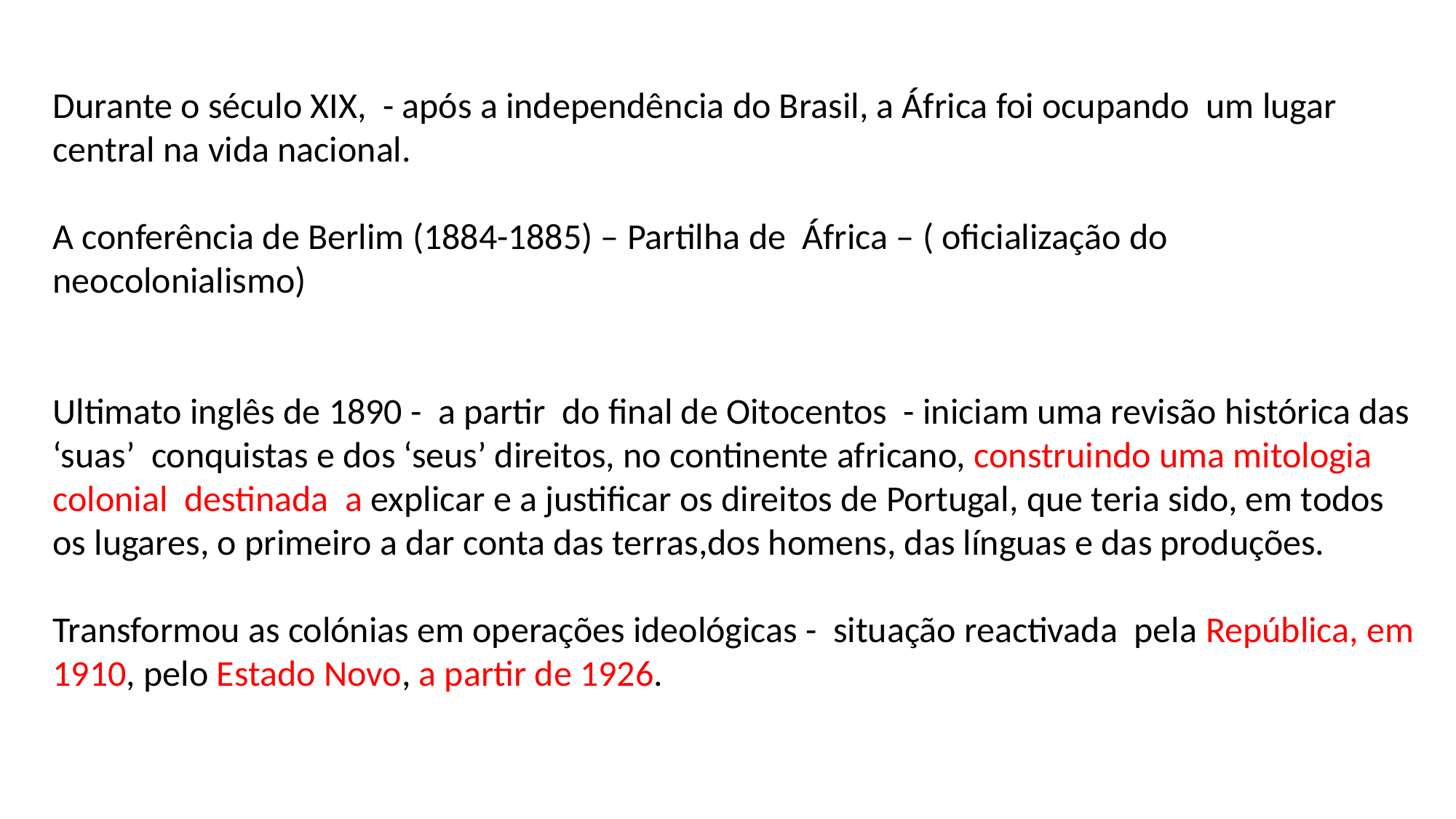

Durante o século XIX,  - após a independência do Brasil, a África foi ocupando  um lugar central na vida nacional.

A conferência de Berlim (1884-1885) – Partilha de  África – ( oficialização do neocolonialismo)

Ultimato inglês de 1890 -  a partir  do final de Oitocentos  - iniciam uma revisão histórica das ‘suas’  conquistas e dos ‘seus’ direitos, no continente africano, construindo uma mitologia colonial  destinada  a explicar e a justificar os direitos de Portugal, que teria sido, em todos os lugares, o primeiro a dar conta das terras,dos homens, das línguas e das produções.

Transformou as colónias em operações ideológicas -  situação reactivada  pela República, em 1910, pelo Estado Novo, a partir de 1926.